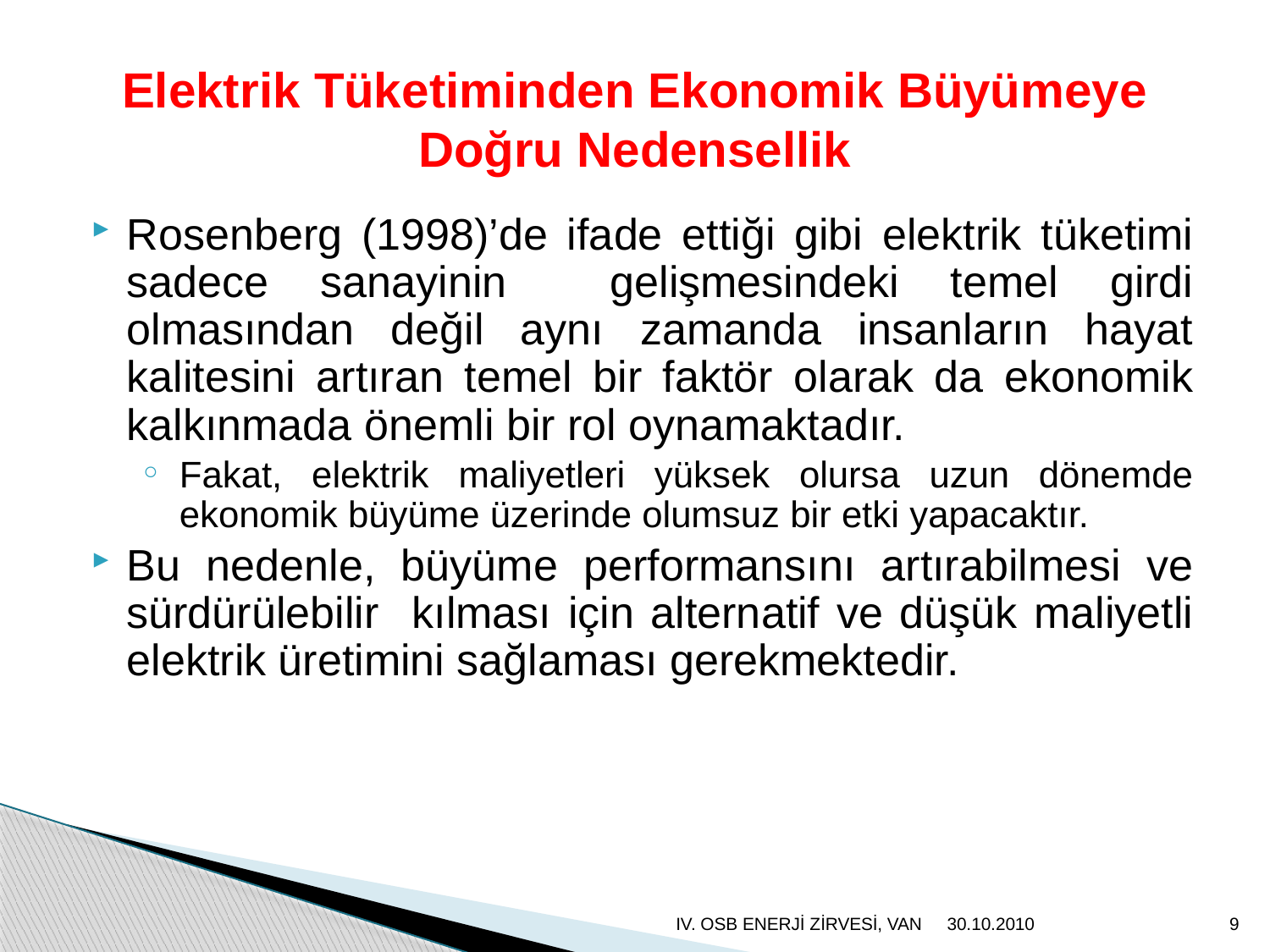

# Elektrik Tüketiminden Ekonomik Büyümeye Doğru Nedensellik
Rosenberg (1998)’de ifade ettiği gibi elektrik tüketimi sadece sanayinin  gelişmesindeki temel girdi olmasından değil aynı zamanda insanların hayat kalitesini artıran temel bir faktör olarak da ekonomik kalkınmada önemli bir rol oynamaktadır.
Fakat, elektrik maliyetleri yüksek olursa uzun dönemde ekonomik büyüme üzerinde olumsuz bir etki yapacaktır.
Bu nedenle, büyüme performansını artırabilmesi ve sürdürülebilir  kılması için alternatif ve düşük maliyetli elektrik üretimini sağlaması gerekmektedir.
IV. OSB ENERJİ ZİRVESİ, VAN
30.10.2010
9